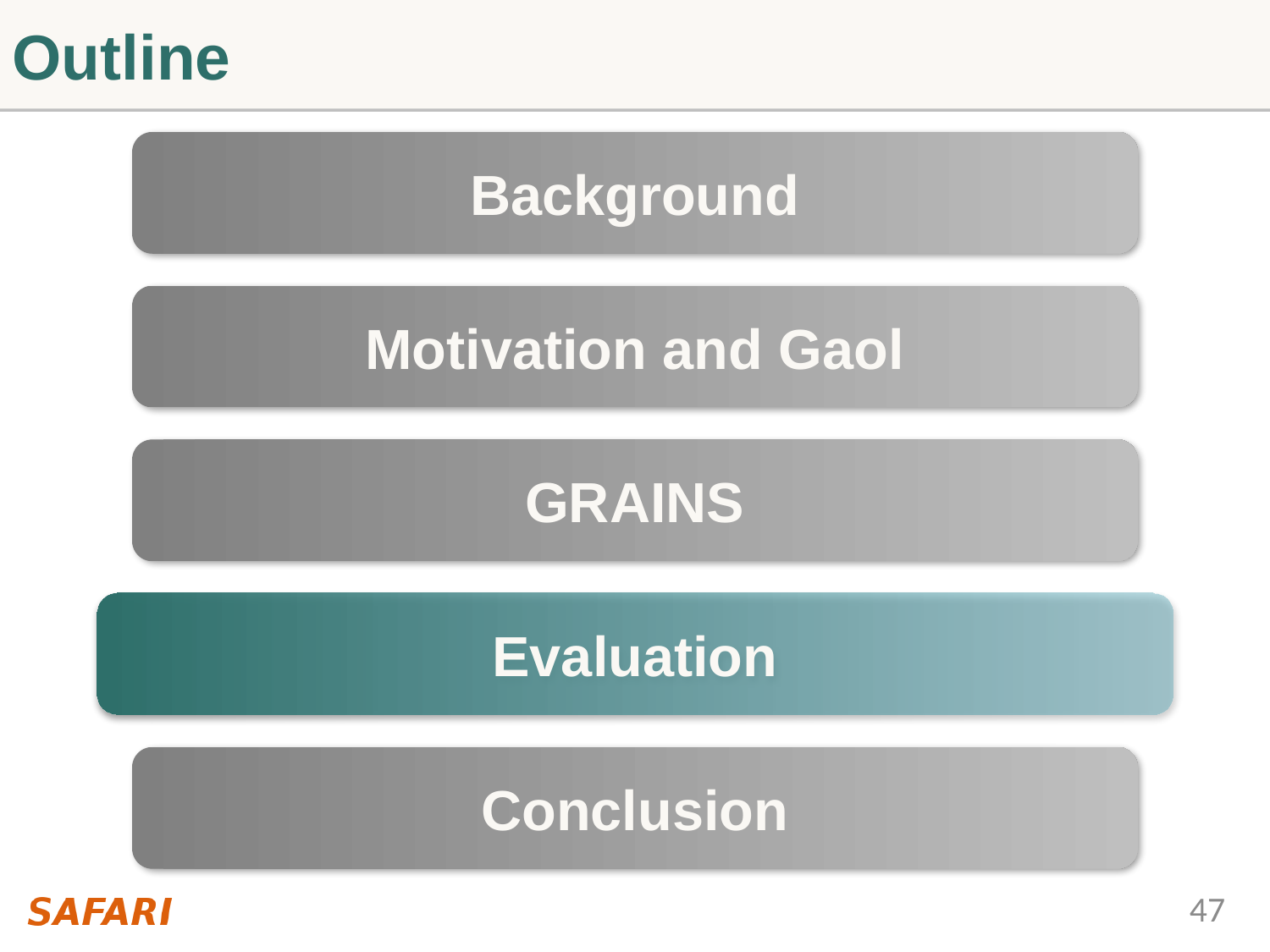

# Outline
Background
Motivation and Gaol
GRAINS
Evaluation
Conclusion